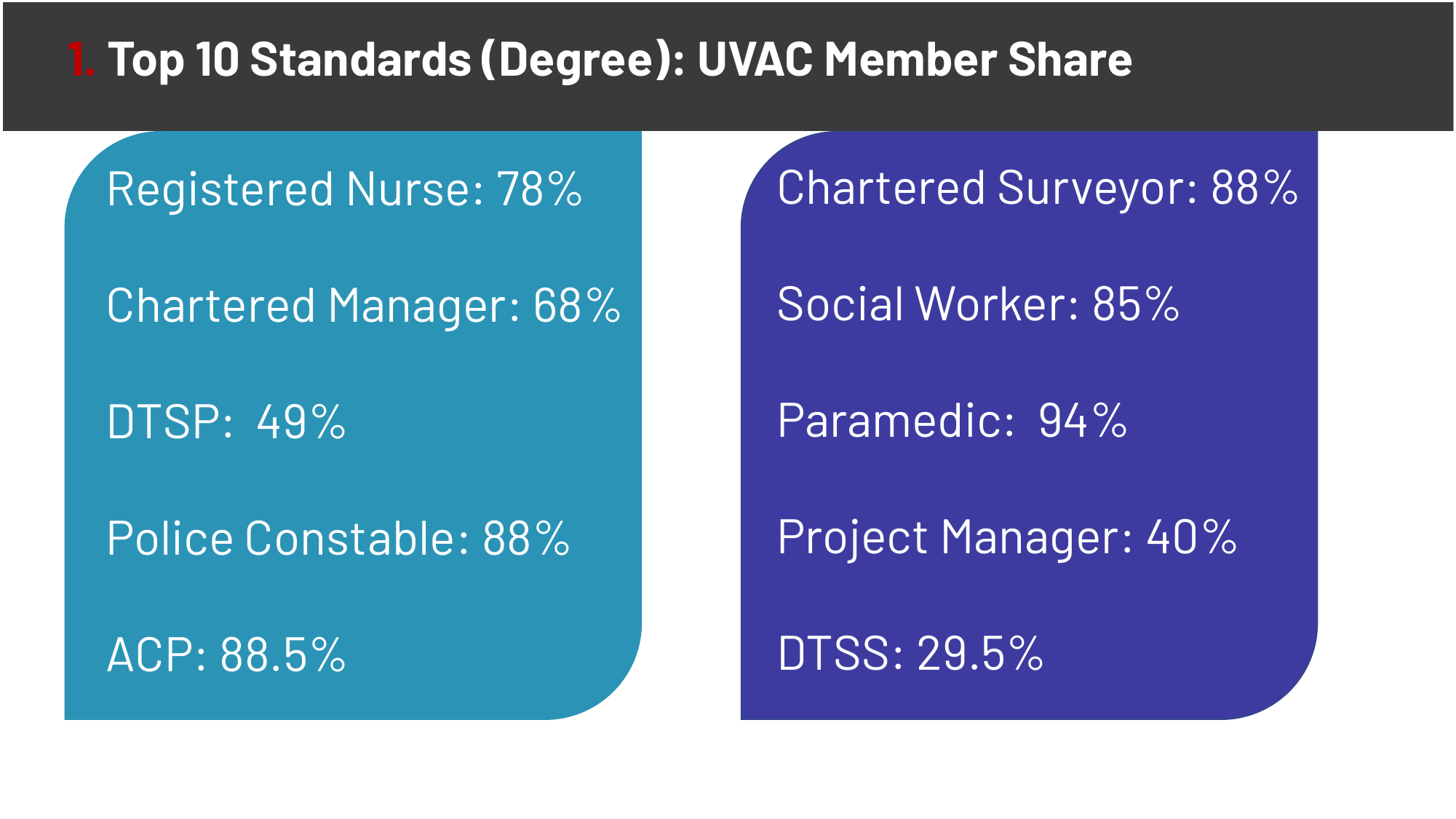

# 1. Top 10 Standards (Degree): UVAC Member Share

Chartered Surveyor: 88%

Social Worker: 85%

Paramedic:  94%

Project Manager: 40%

DTSS: 29.5%
Registered Nurse: 78%

Chartered Manager: 68%

DTSP:  49%

Police Constable: 88%

ACP: 88.5%